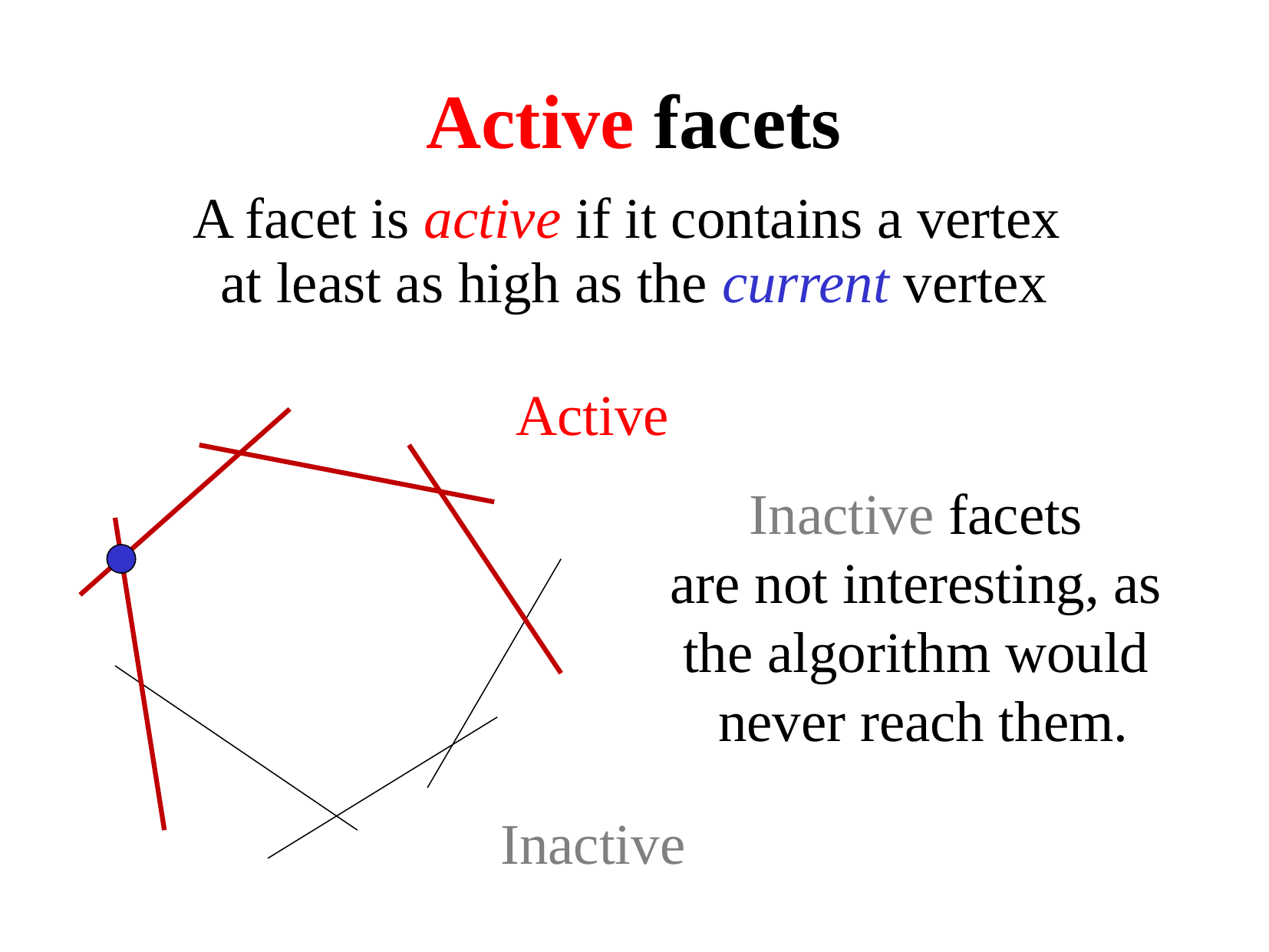

Active facets
A facet is active if it contains a vertex
at least as high as the current vertex
Active

Inactive facets
are not interesting, as
the algorithm would
never reach them.
Inactive